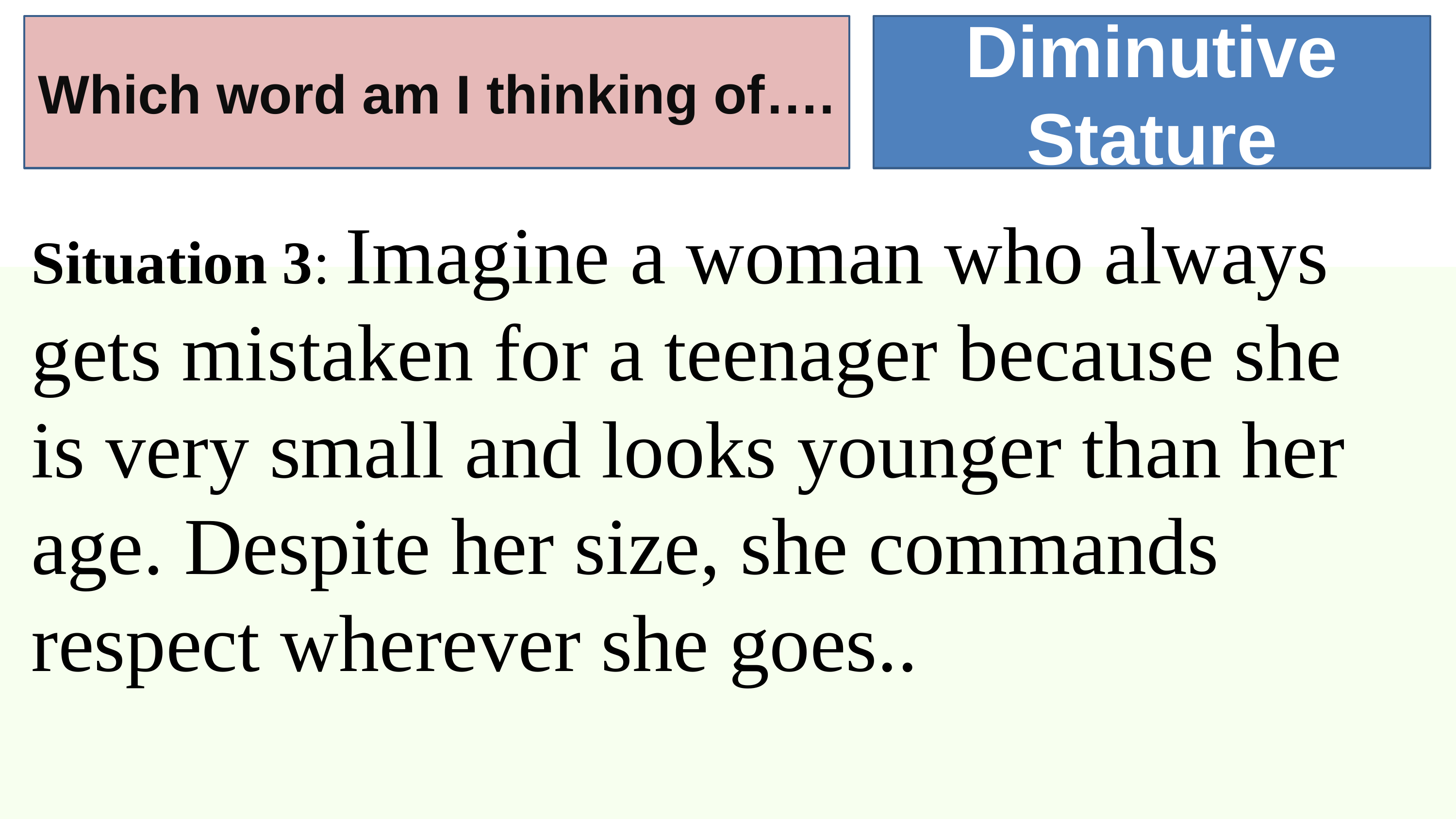

Which word am I thinking of….
Diminutive Stature
Situation 3: Imagine a woman who always gets mistaken for a teenager because she is very small and looks younger than her age. Despite her size, she commands respect wherever she goes..